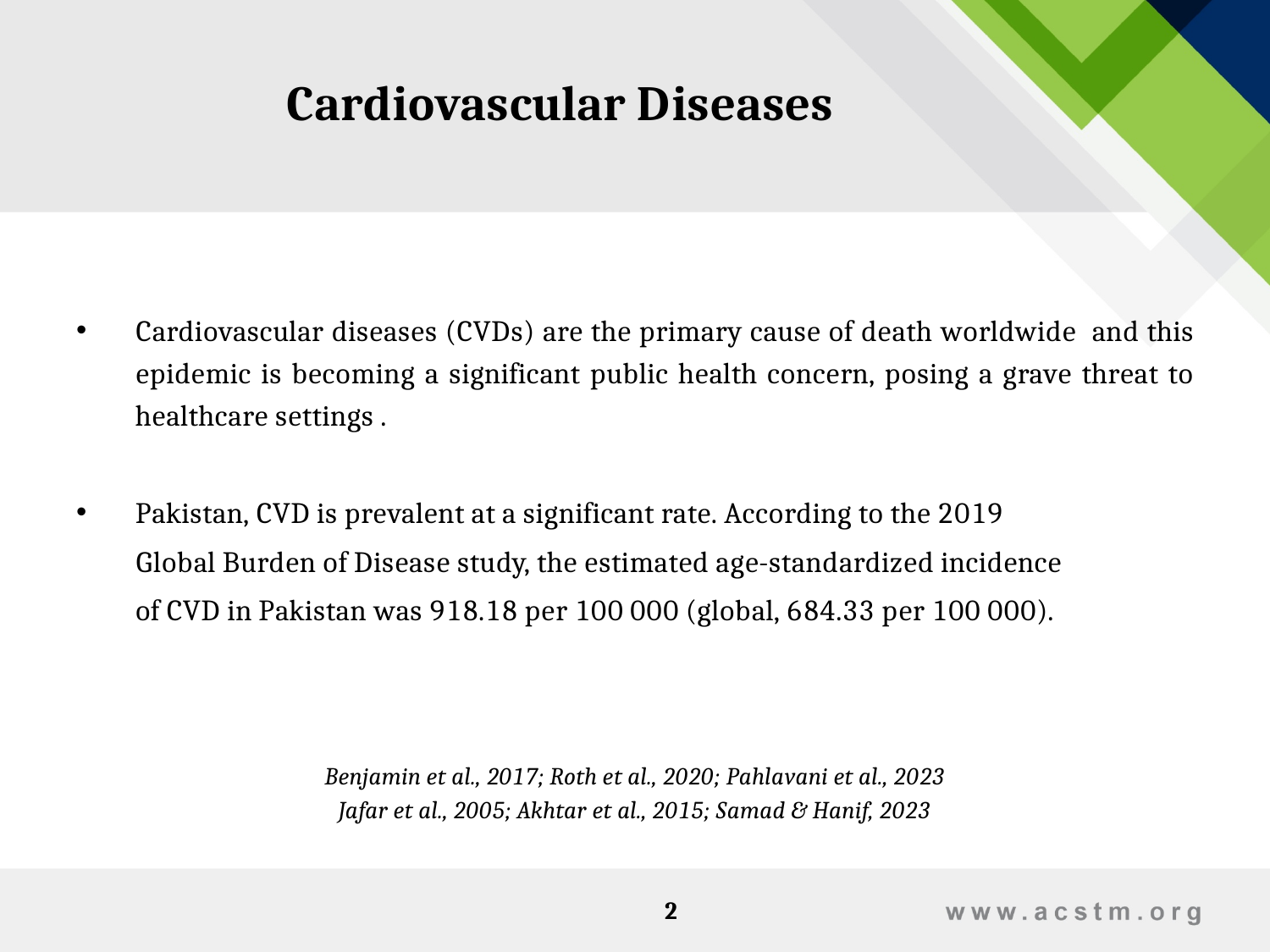

Cardiovascular Diseases

Cardiovascular diseases (CVDs) are the primary cause of death worldwide  and this epidemic is becoming a significant public health concern, posing a grave threat to healthcare settings .

Pakistan, CVD is prevalent at a significant rate. According to the 2019
         Global Burden of Disease study, the estimated age-standardized incidence
         of CVD in Pakistan was 918.18 per 100 000 (global, 684.33 per 100 000).

Benjamin et al., 2017; Roth et al., 2020; Pahlavani et al., 2023
Jafar et al., 2005; Akhtar et al., 2015; Samad & Hanif, 2023
2